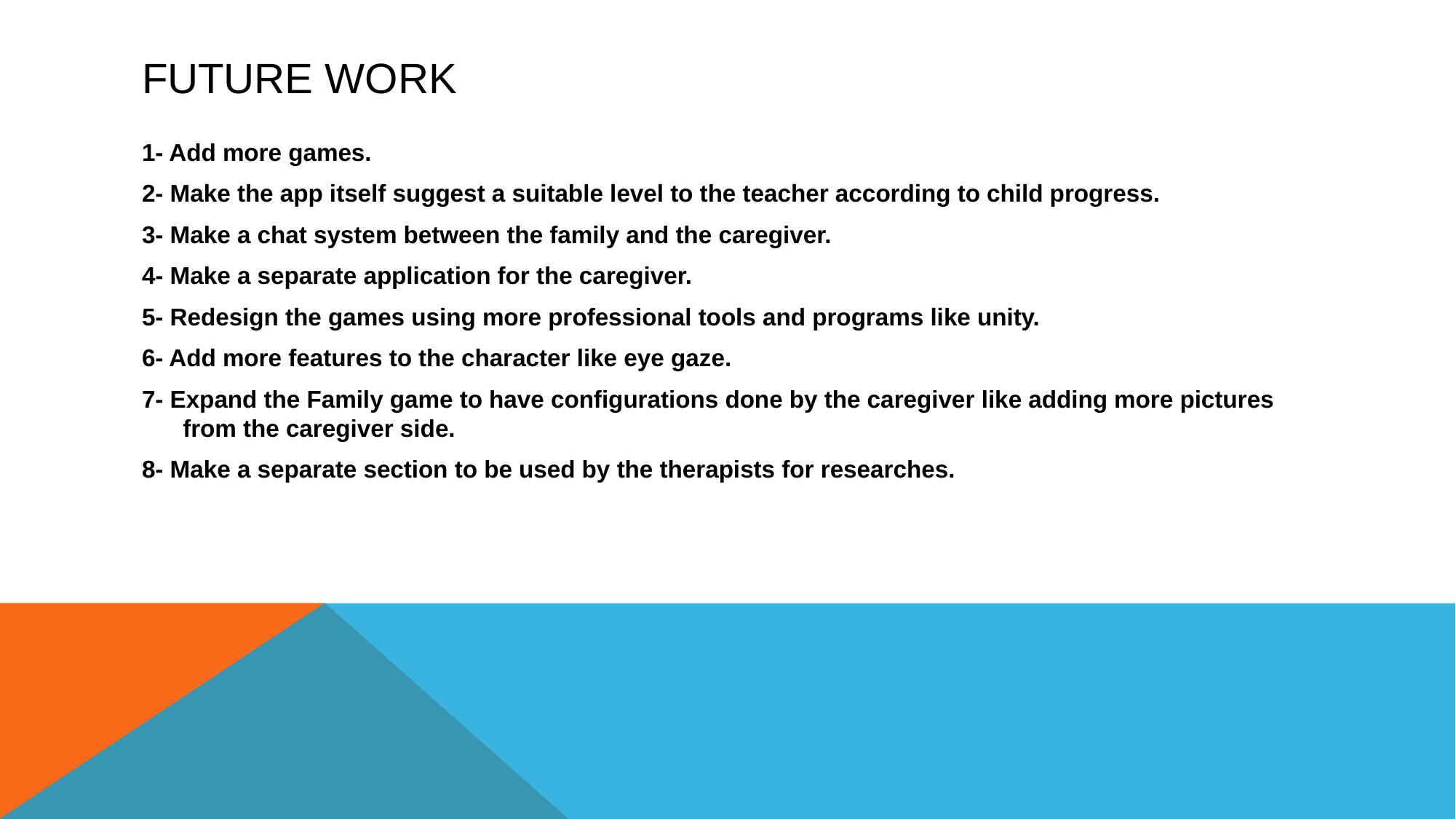

# Future Work
1- Add more games.
2- Make the app itself suggest a suitable level to the teacher according to child progress.
3- Make a chat system between the family and the caregiver.
4- Make a separate application for the caregiver.
5- Redesign the games using more professional tools and programs like unity.
6- Add more features to the character like eye gaze.
7- Expand the Family game to have configurations done by the caregiver like adding more pictures from the caregiver side.
8- Make a separate section to be used by the therapists for researches.